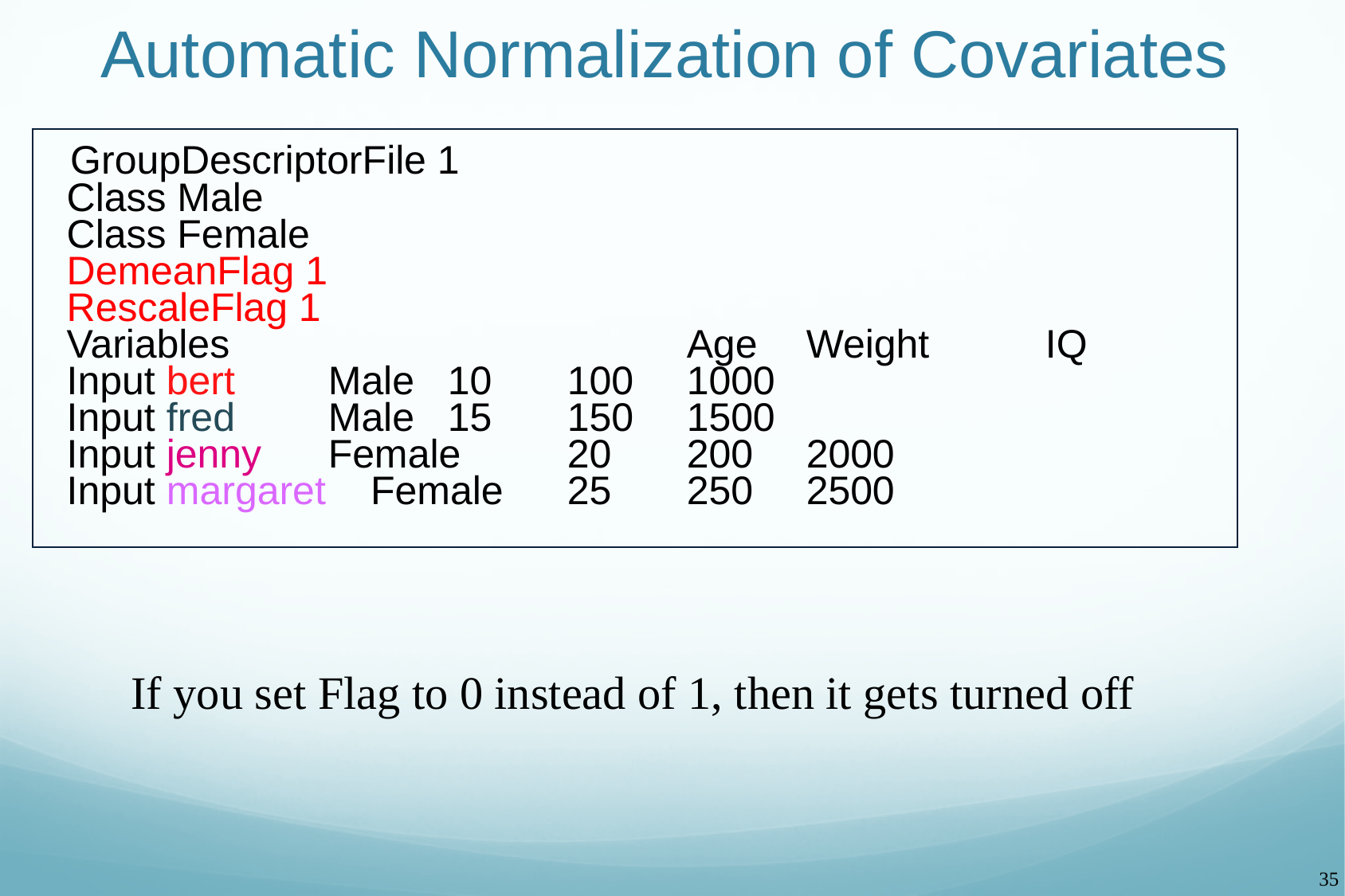

# Automatic Normalization of Covariates
  GroupDescriptorFile 1
  Class Male
  Class Female
  DemeanFlag 1
  RescaleFlag 1
  Variables				Age	Weight	IQ
  Input bert	Male	10	100	1000
  Input fred	Male	15	150	1500
  Input jenny	Female	20	200	2000
  Input margaret    Female	25	250	2500
If you set Flag to 0 instead of 1, then it gets turned off